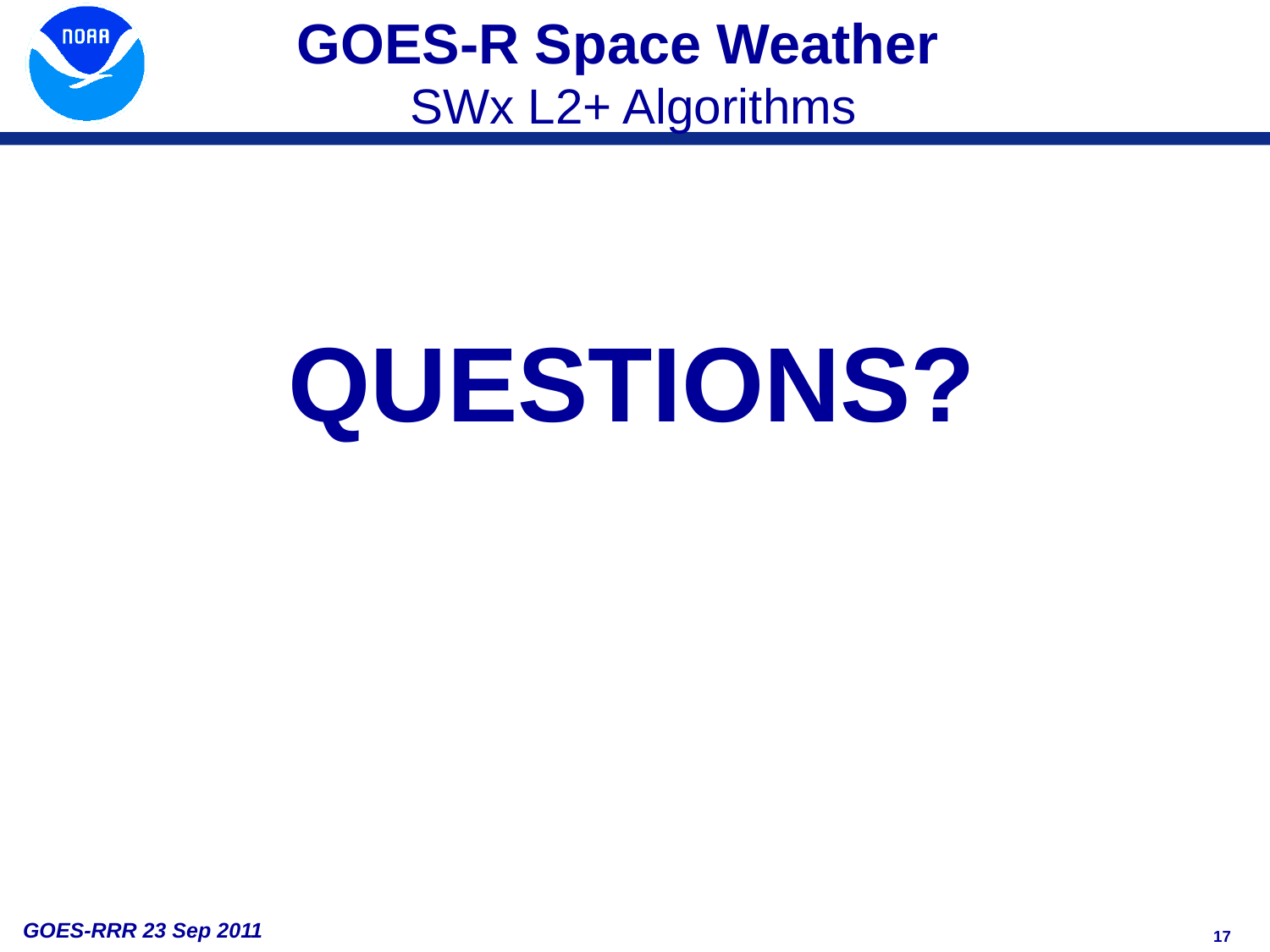

GOES-R Space Weather
SWx L2+ Algorithms
QUESTIONS?